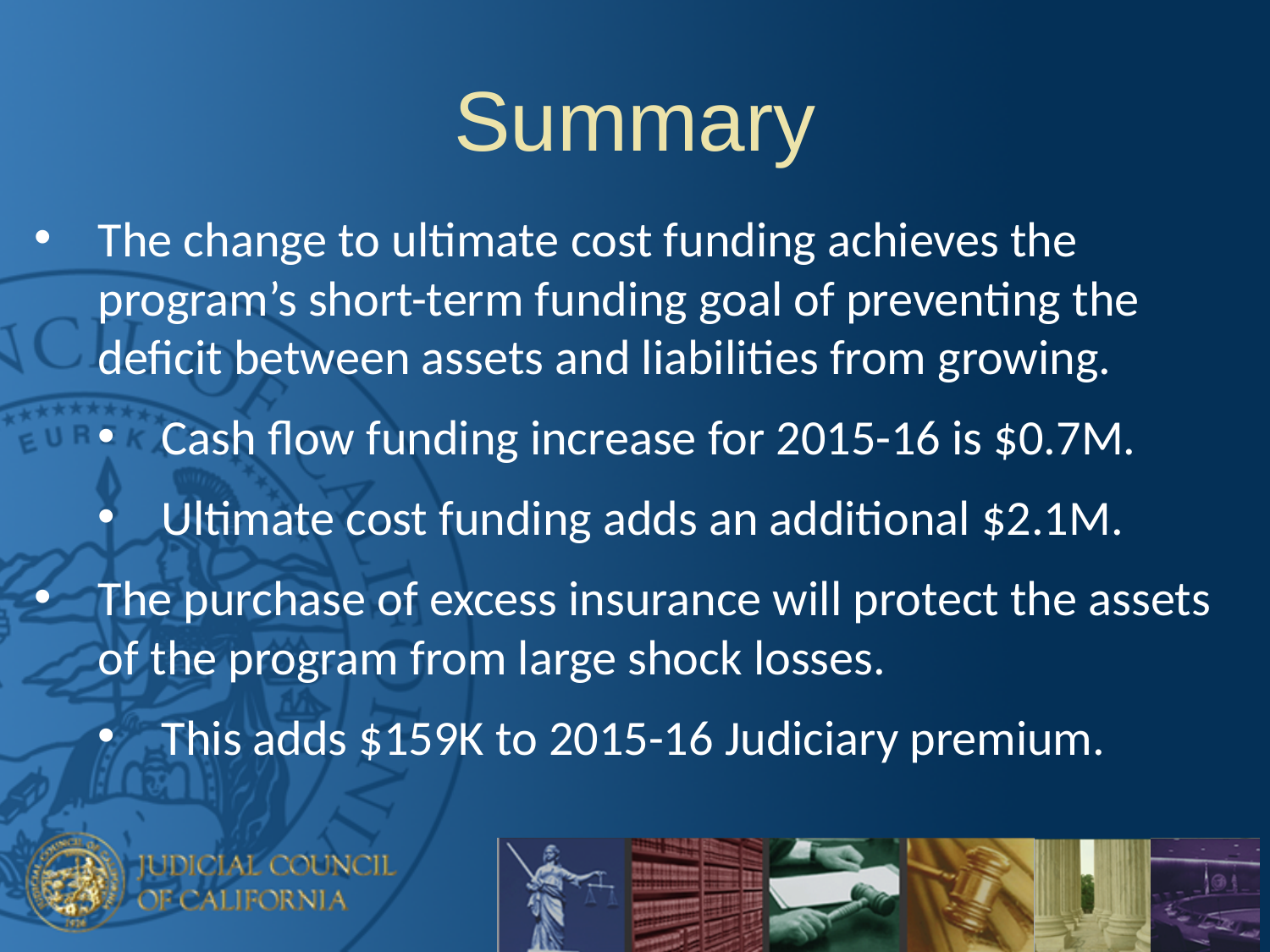

# Summary
The change to ultimate cost funding achieves the program’s short-term funding goal of preventing the deficit between assets and liabilities from growing.
Cash flow funding increase for 2015-16 is $0.7M.
Ultimate cost funding adds an additional $2.1M.
The purchase of excess insurance will protect the assets of the program from large shock losses.
This adds $159K to 2015-16 Judiciary premium.